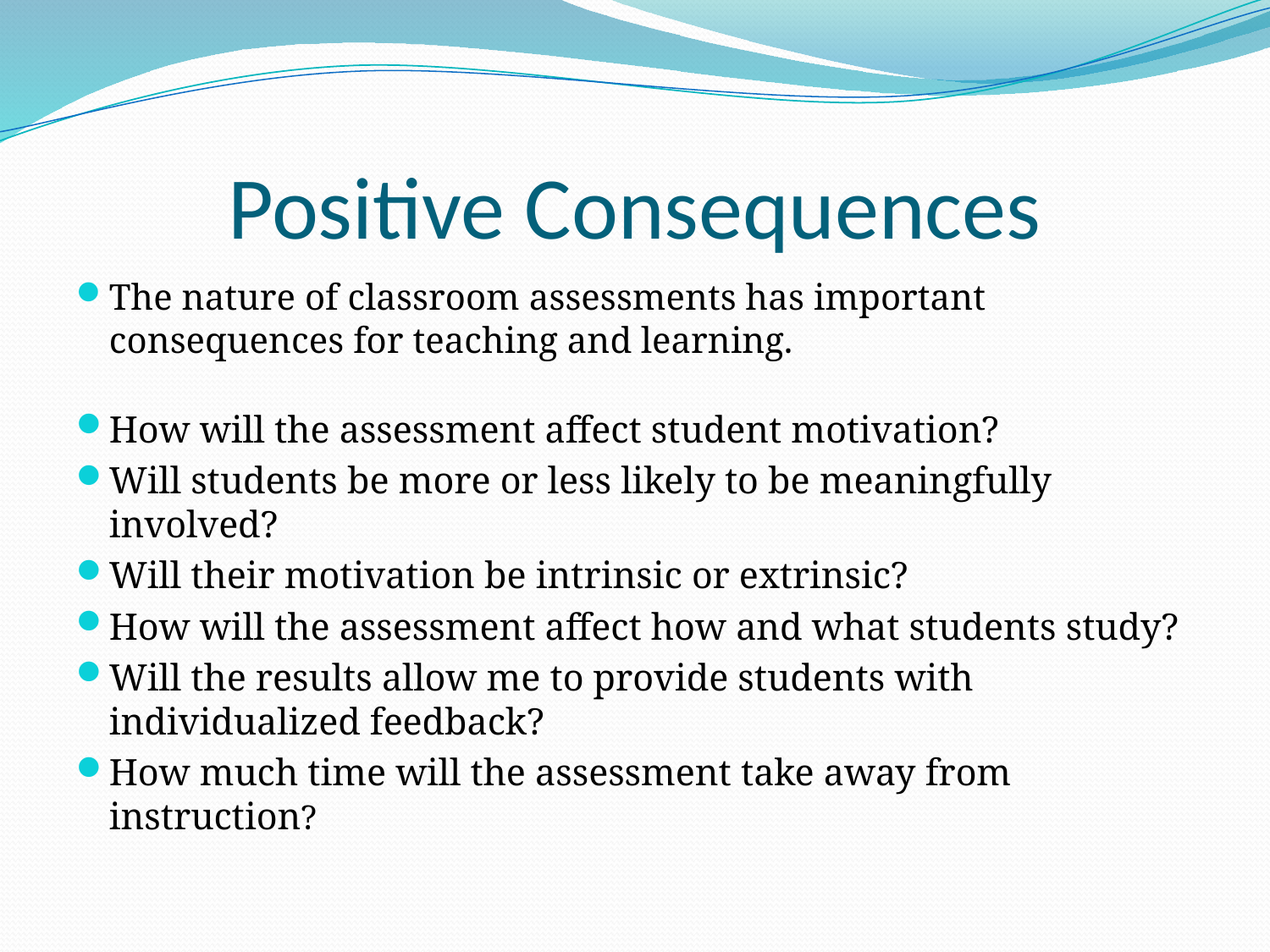

# Positive Consequences
The nature of classroom assessments has important consequences for teaching and learning.

How will the assessment affect student motivation?
Will students be more or less likely to be meaningfully involved?
Will their motivation be intrinsic or extrinsic?
How will the assessment affect how and what students study?
Will the results allow me to provide students with individualized feedback?
How much time will the assessment take away from instruction?